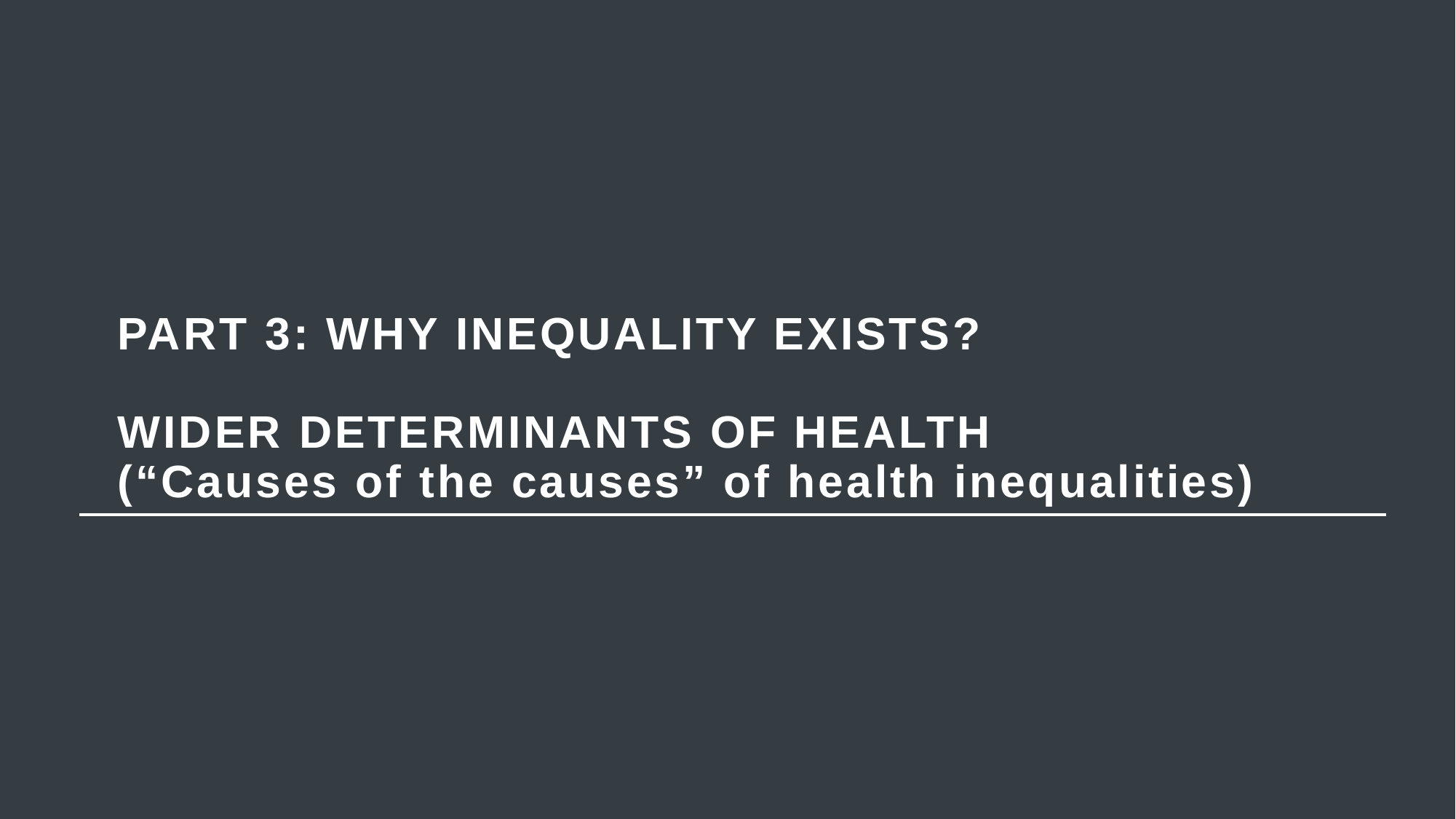

# PART 3: WHY INEQUALITY EXISTS? WIDER DETERMINANTS OF HEALTH (“Causes of the causes” of health inequalities)